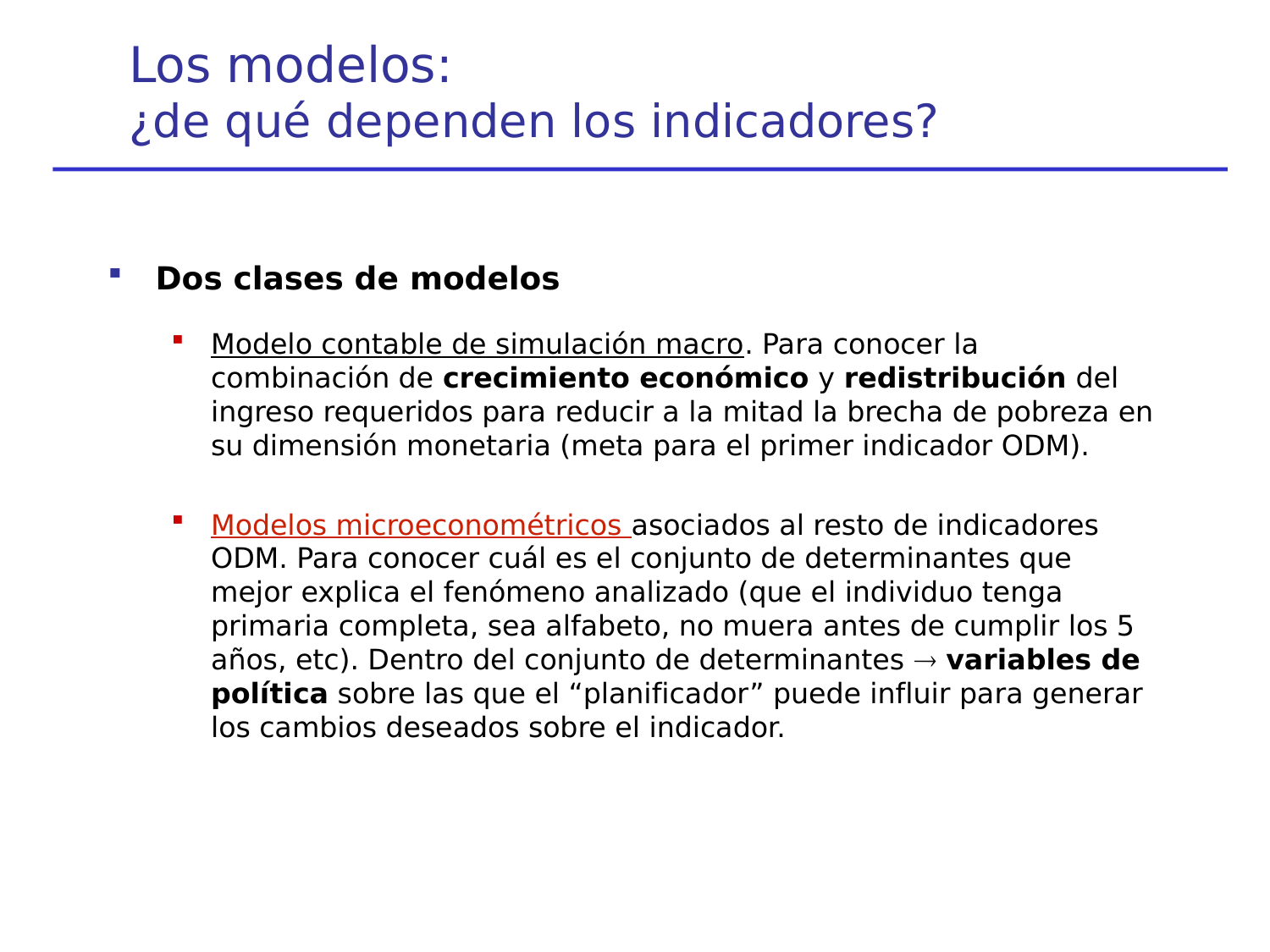

Los modelos:
¿de qué dependen los indicadores?

Dos clases de modelos

Modelo contable de simulación macro. Para conocer la combinación de crecimiento económico y redistribución del ingreso requeridos para reducir a la mitad la brecha de pobreza en su dimensión monetaria (meta para el primer indicador ODM).

Modelos microeconométricos asociados al resto de indicadores ODM. Para conocer cuál es el conjunto de determinantes que mejor explica el fenómeno analizado (que el individuo tenga primaria completa, sea alfabeto, no muera antes de cumplir los 5 años, etc). Dentro del conjunto de determinantes → variables de política sobre las que el “planificador” puede influir para generar los cambios deseados sobre el indicador.